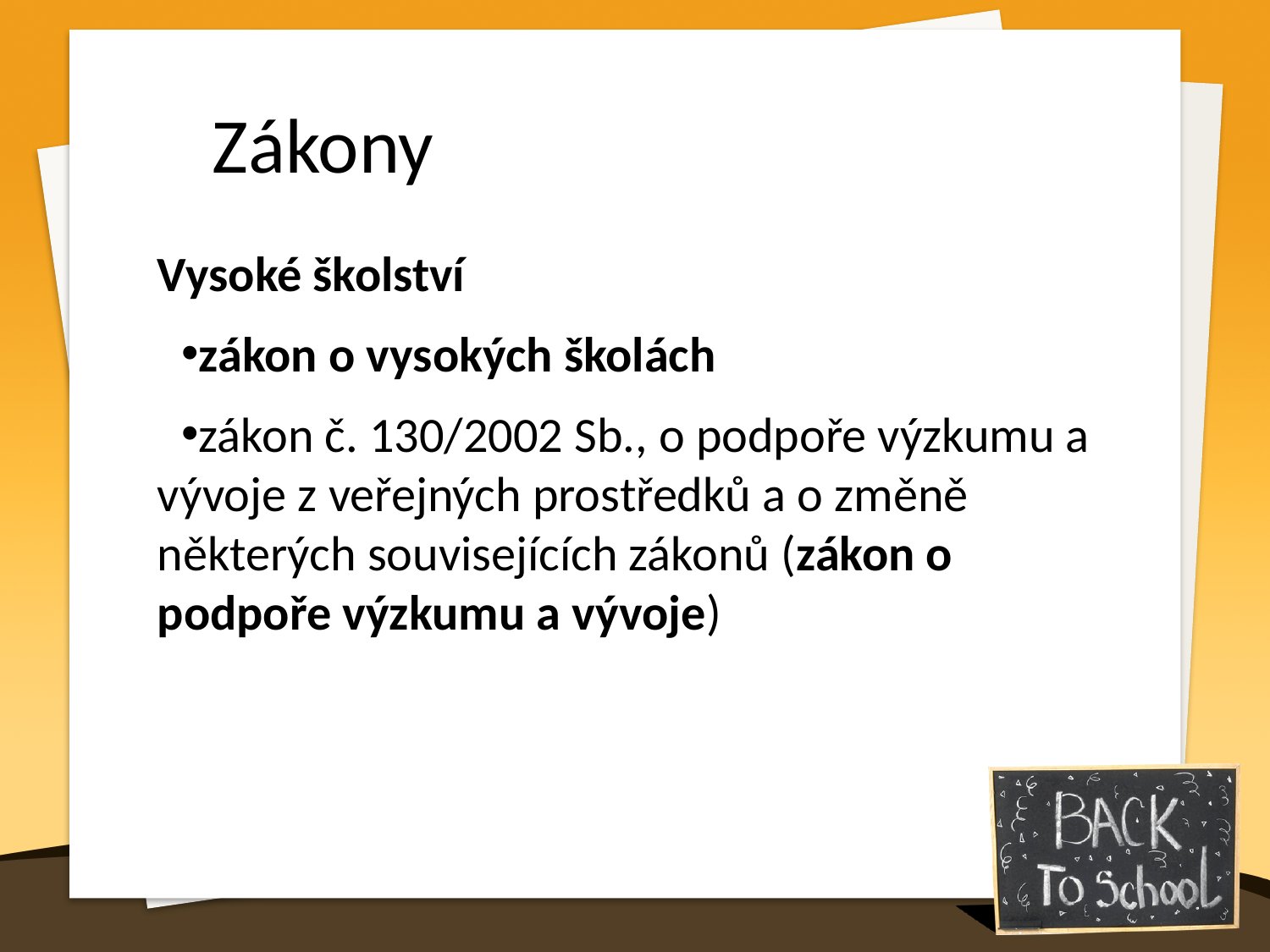

Zákony
Vysoké školství
zákon o vysokých školách
zákon č. 130/2002 Sb., o podpoře výzkumu a vývoje z veřejných prostředků a o změně některých souvisejících zákonů (zákon o podpoře výzkumu a vývoje)